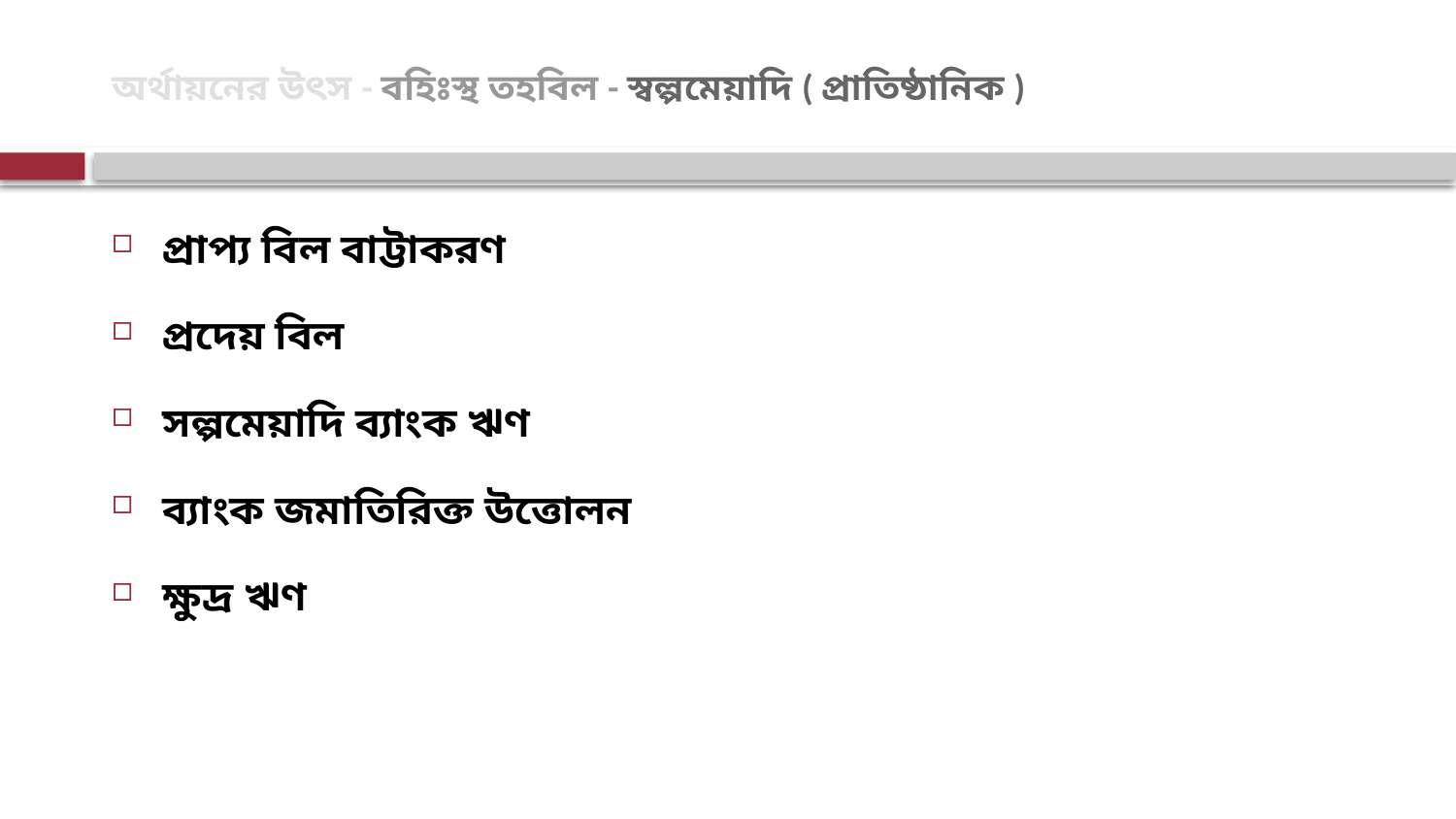

# অর্থায়নের উৎস - বহিঃস্থ তহবিল - স্বল্পমেয়াদি ( প্রাতিষ্ঠানিক )
প্রাপ্য বিল বাট্টাকরণ
প্রদেয় বিল
সল্পমেয়াদি ব্যাংক ঋণ
ব্যাংক জমাতিরিক্ত উত্তোলন
ক্ষুদ্র ঋণ